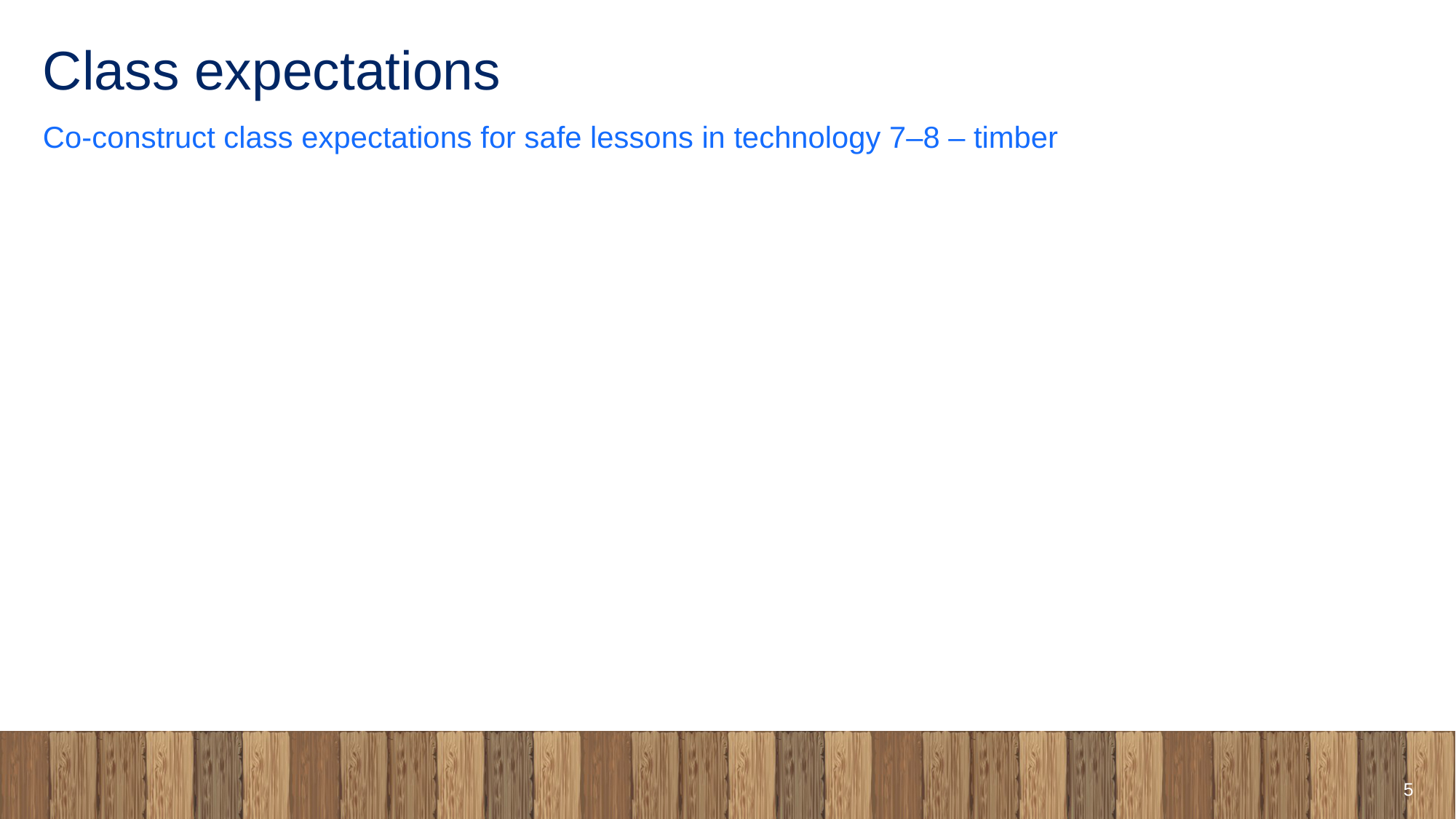

# Class expectations
Co-construct class expectations for safe lessons in technology 7–8 – timber

5